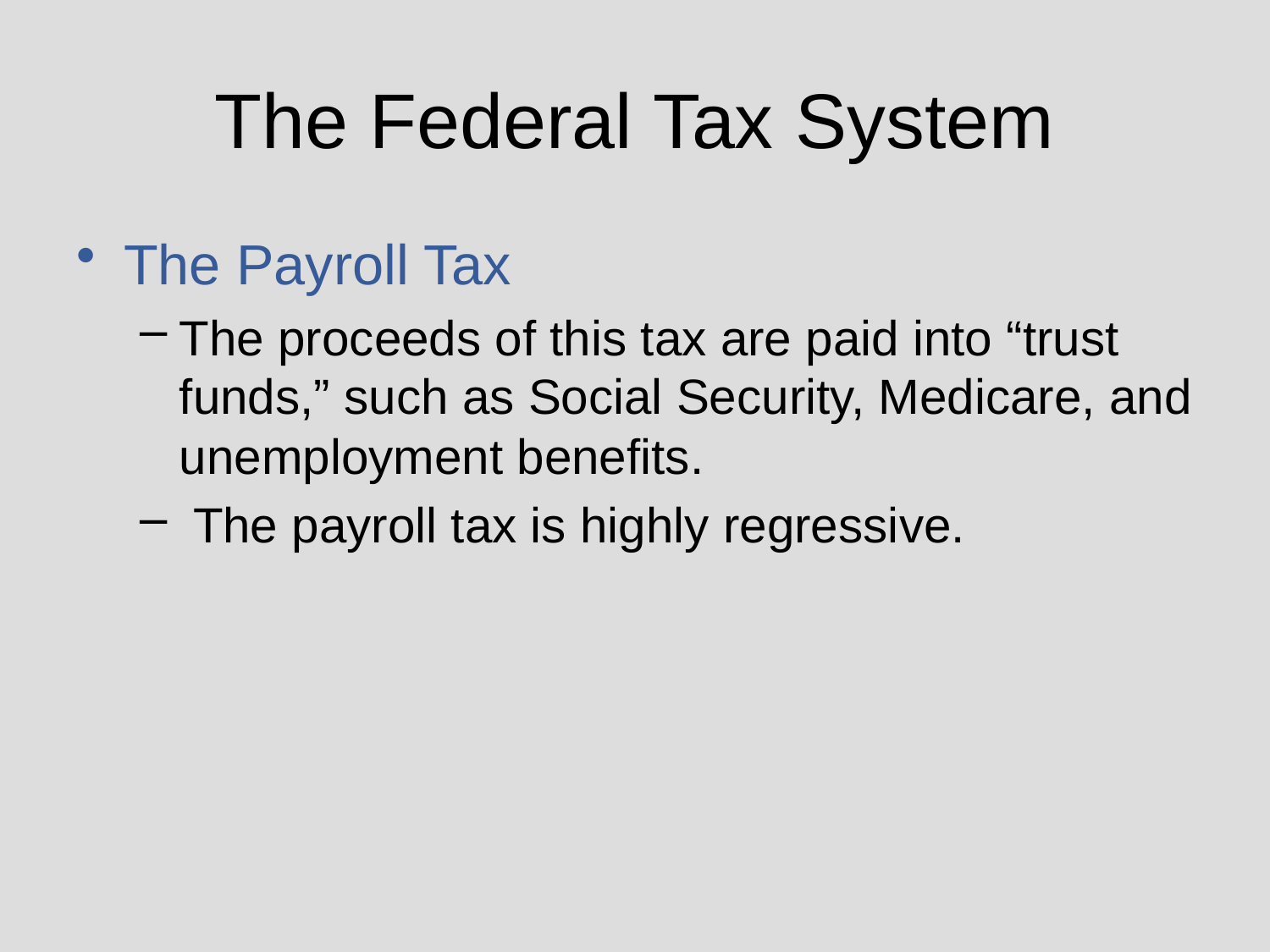

# The Federal Tax System
The Payroll Tax
The proceeds of this tax are paid into “trust funds,” such as Social Security, Medicare, and unemployment benefits.
 The payroll tax is highly regressive.